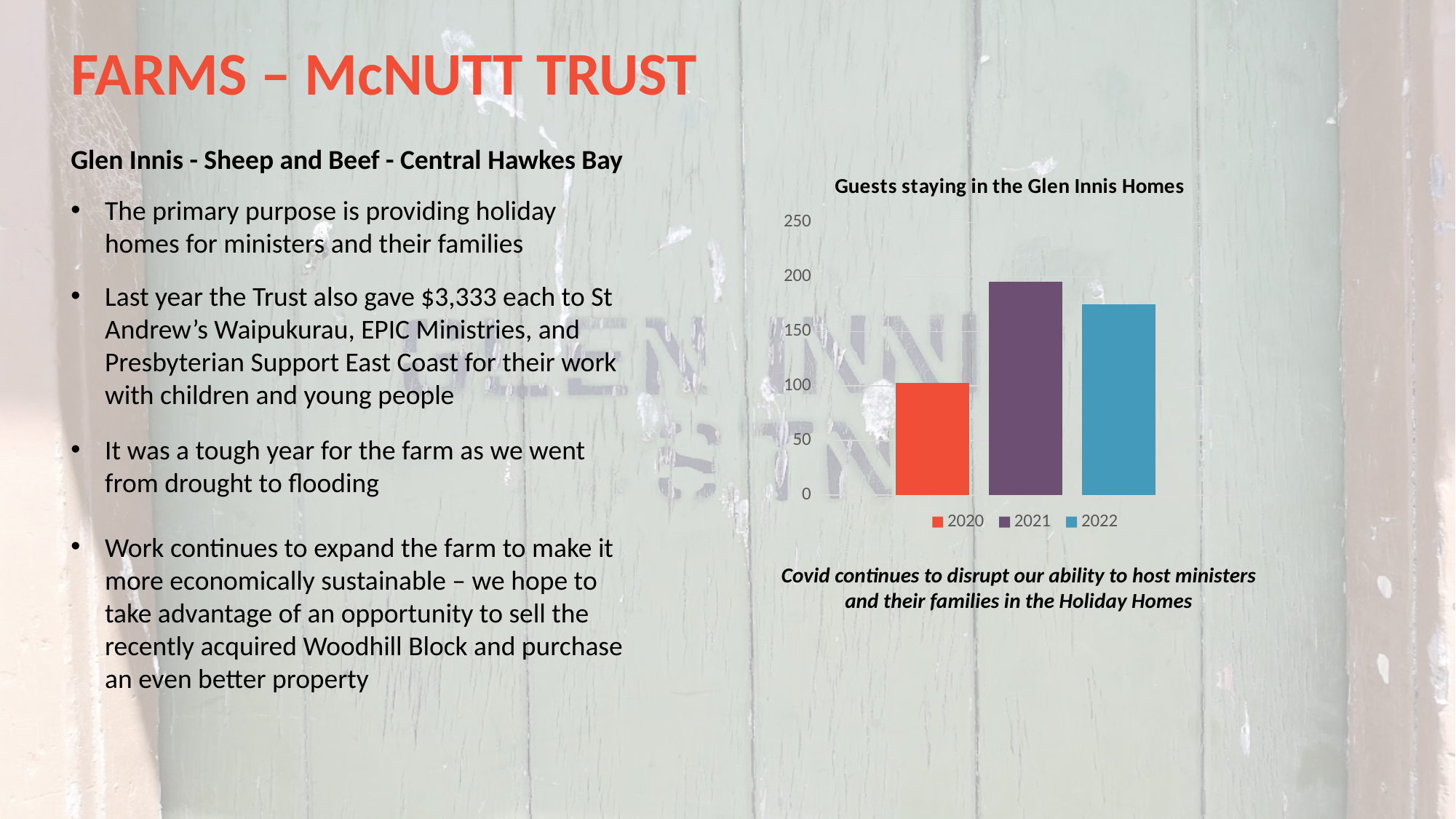

FARMS – McNUTT TRUST
Glen Innis - Sheep and Beef - Central Hawkes Bay
The primary purpose is providing holiday homes for ministers and their families

### Chart: Guests staying in the Glen Innis Homes

| Category | 2020 | 2021 | 2022 |
|---|---|---|---|
| Guests | 103.0 | 196.0 | 175.0 |
Covid continues to disrupt our ability to host ministers and their families in the Holiday Homes
Last year the Trust also gave $3,333 each to St Andrew’s Waipukurau, EPIC Ministries, and Presbyterian Support East Coast for their work with children and young people
It was a tough year for the farm as we went from drought to flooding
Work continues to expand the farm to make it more economically sustainable – we hope to take advantage of an opportunity to sell the recently acquired Woodhill Block and purchase an even better property